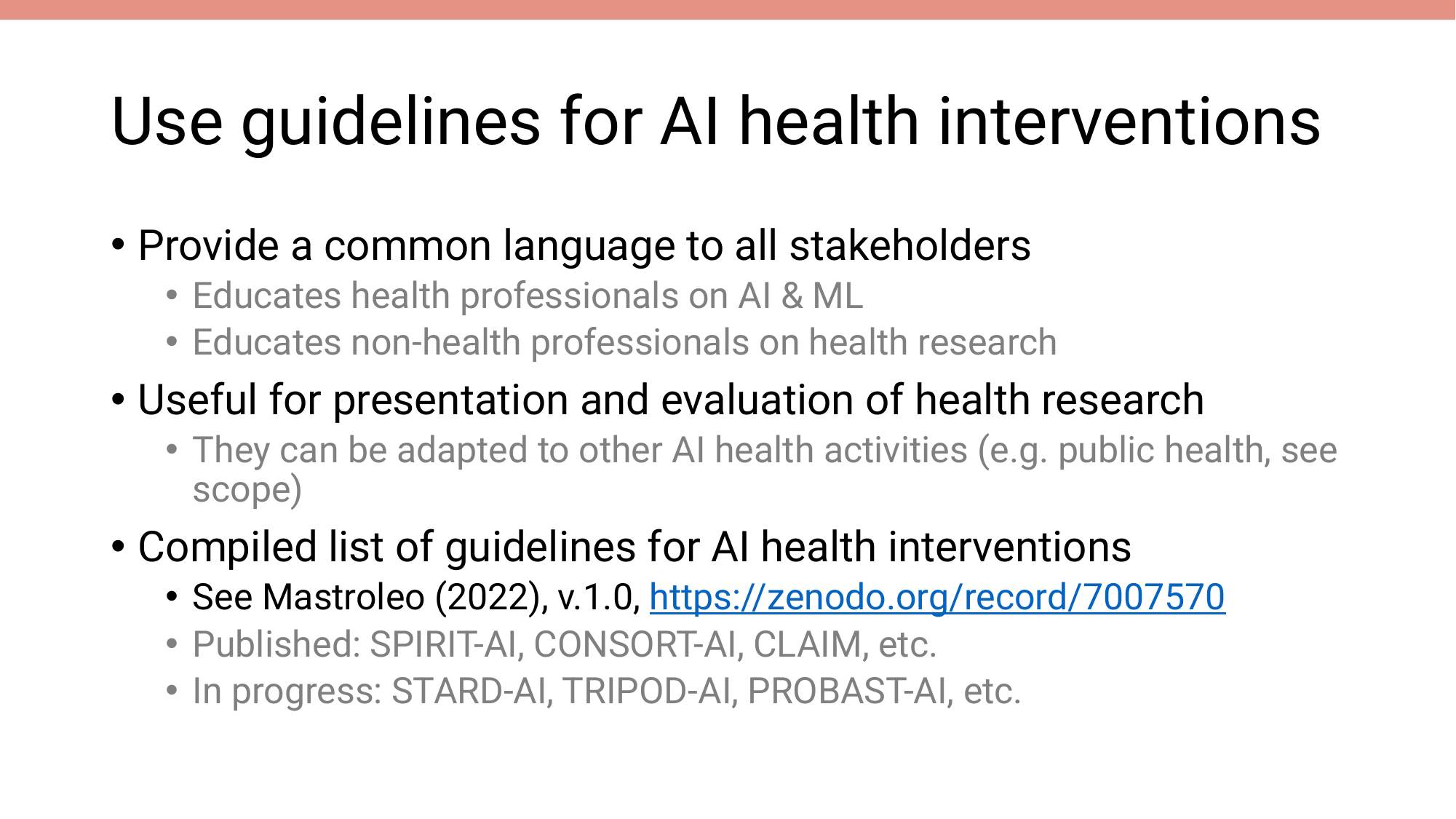

# Use guidelines for AI health interventions
Provide a common language to all stakeholders
Educates health professionals on AI & ML
Educates non-health professionals on health research
Useful for presentation and evaluation of health research
They can be adapted to other AI health activities (e.g. public health, see scope)
Compiled list of guidelines for AI health interventions
See Mastroleo (2022), v.1.0, https://zenodo.org/record/7007570
Published: SPIRIT-AI, CONSORT-AI, CLAIM, etc.
In progress: STARD-AI, TRIPOD-AI, PROBAST-AI, etc.